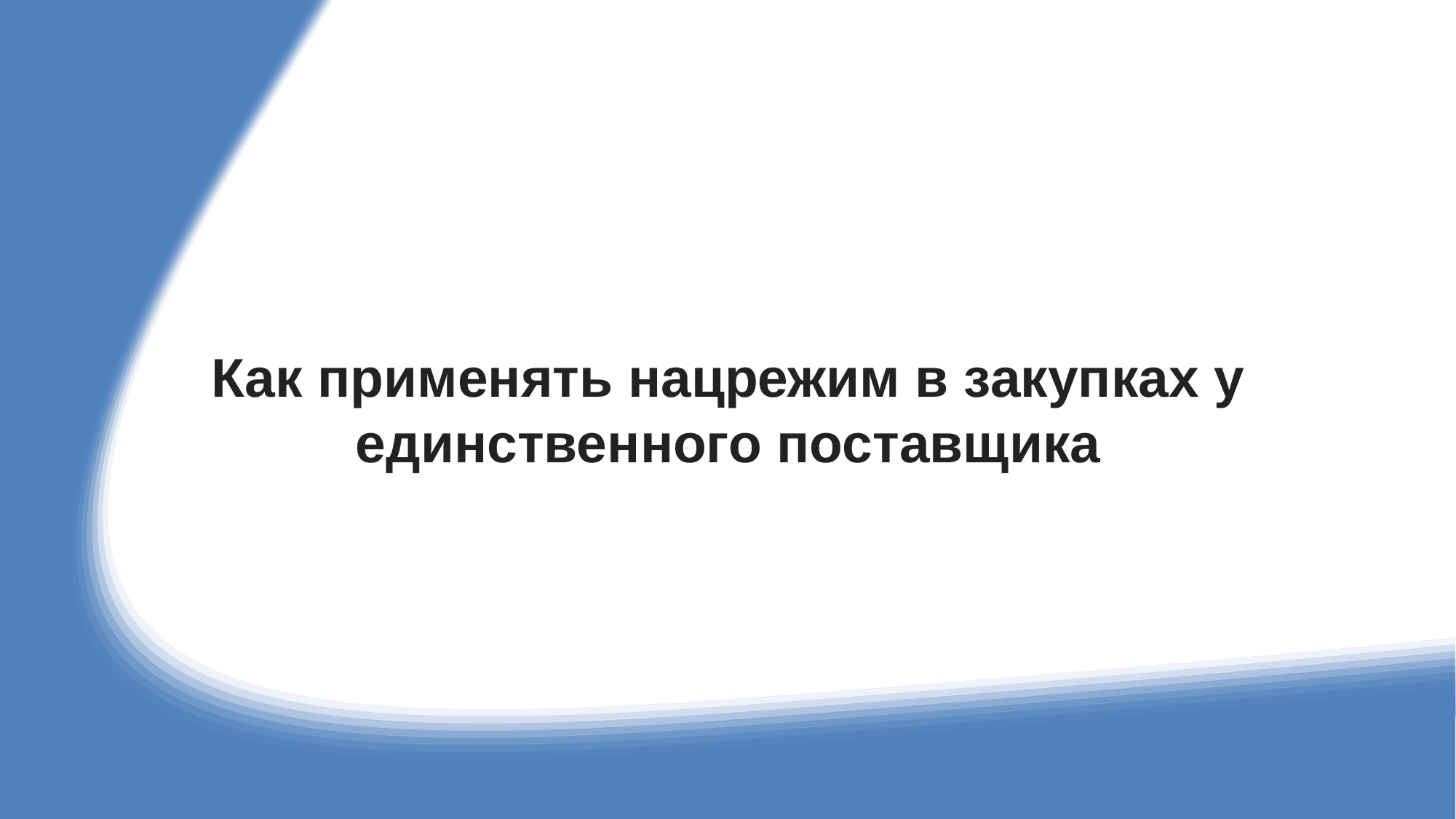

# Как применять нацрежим в закупках у единственного поставщика